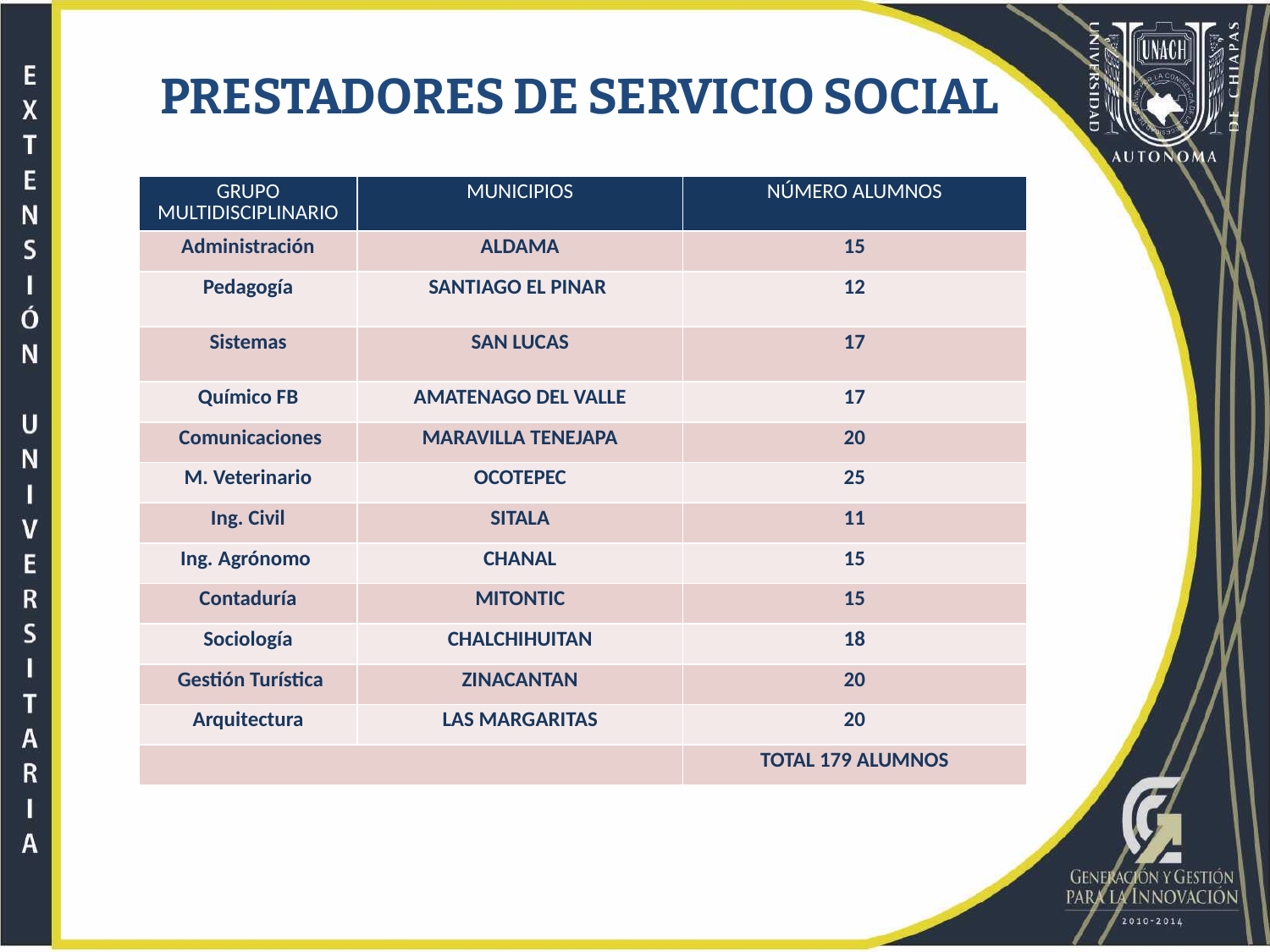

PRESTADORES DE SERVICIO SOCIAL
| GRUPO MULTIDISCIPLINARIO | MUNICIPIOS | NÚMERO ALUMNOS |
| --- | --- | --- |
| Administración | ALDAMA | 15 |
| Pedagogía | SANTIAGO EL PINAR | 12 |
| Sistemas | SAN LUCAS | 17 |
| Químico FB | AMATENAGO DEL VALLE | 17 |
| Comunicaciones | MARAVILLA TENEJAPA | 20 |
| M. Veterinario | OCOTEPEC | 25 |
| Ing. Civil | SITALA | 11 |
| Ing. Agrónomo | CHANAL | 15 |
| Contaduría | MITONTIC | 15 |
| Sociología | CHALCHIHUITAN | 18 |
| Gestión Turística | ZINACANTAN | 20 |
| Arquitectura | LAS MARGARITAS | 20 |
|  |  | TOTAL 179 ALUMNOS |